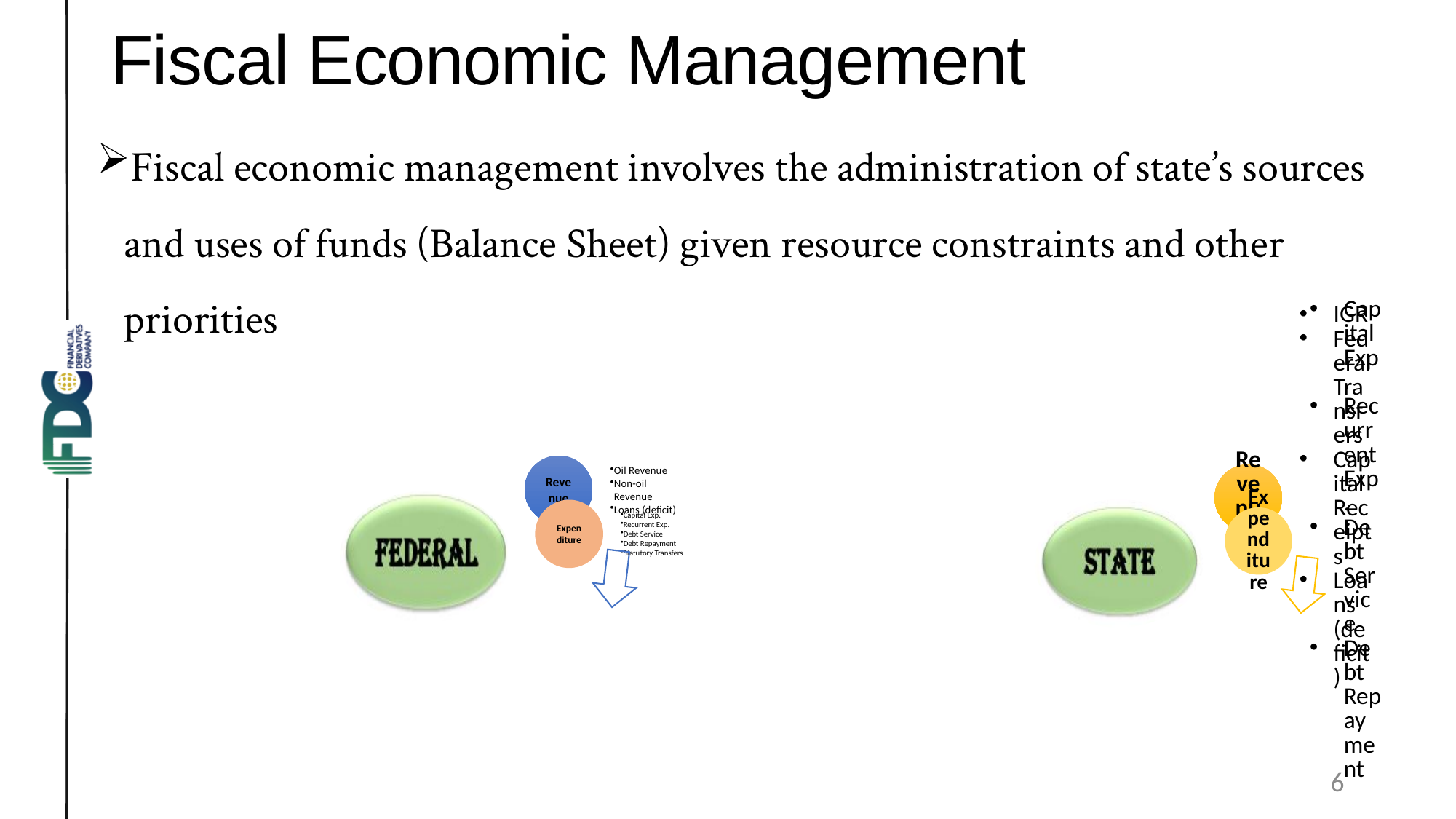

# Fiscal Economic Management
Fiscal economic management involves the administration of state’s sources and uses of funds (Balance Sheet) given resource constraints and other priorities

Revenue
Oil Revenue
Expenditure
Statutory Transfers
Non-oil Revenue
Recurrent Exp.
Debt Service
Debt Repayment
Revenue
IGR
Expenditure
Recurrent Exp.
Debt Service
Debt Repayment
6